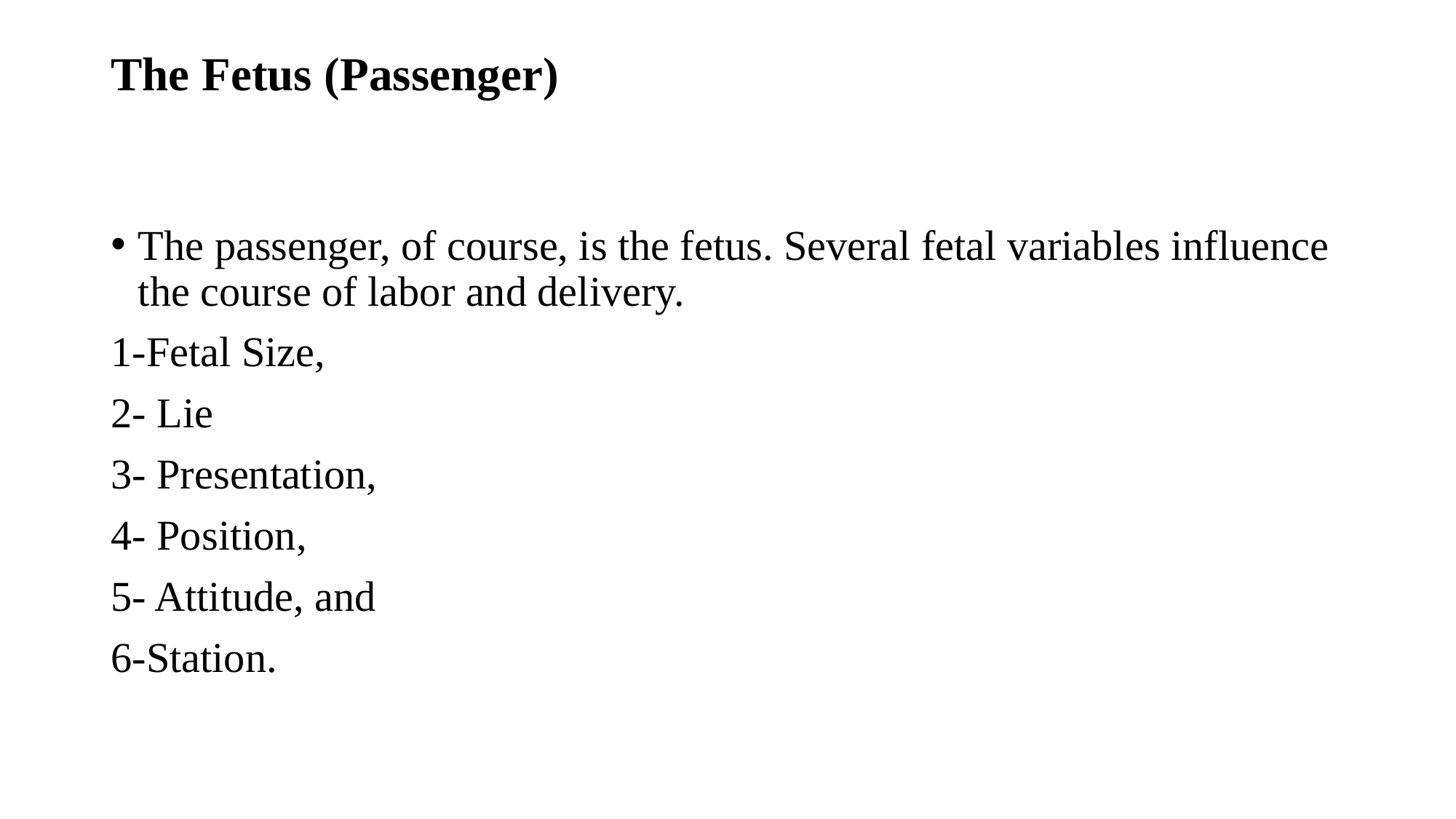

# The Fetus (Passenger)
The passenger, of course, is the fetus. Several fetal variables influence the course of labor and delivery.
1-Fetal Size,
2- Lie
3- Presentation,
4- Position,
5- Attitude, and
6-Station.